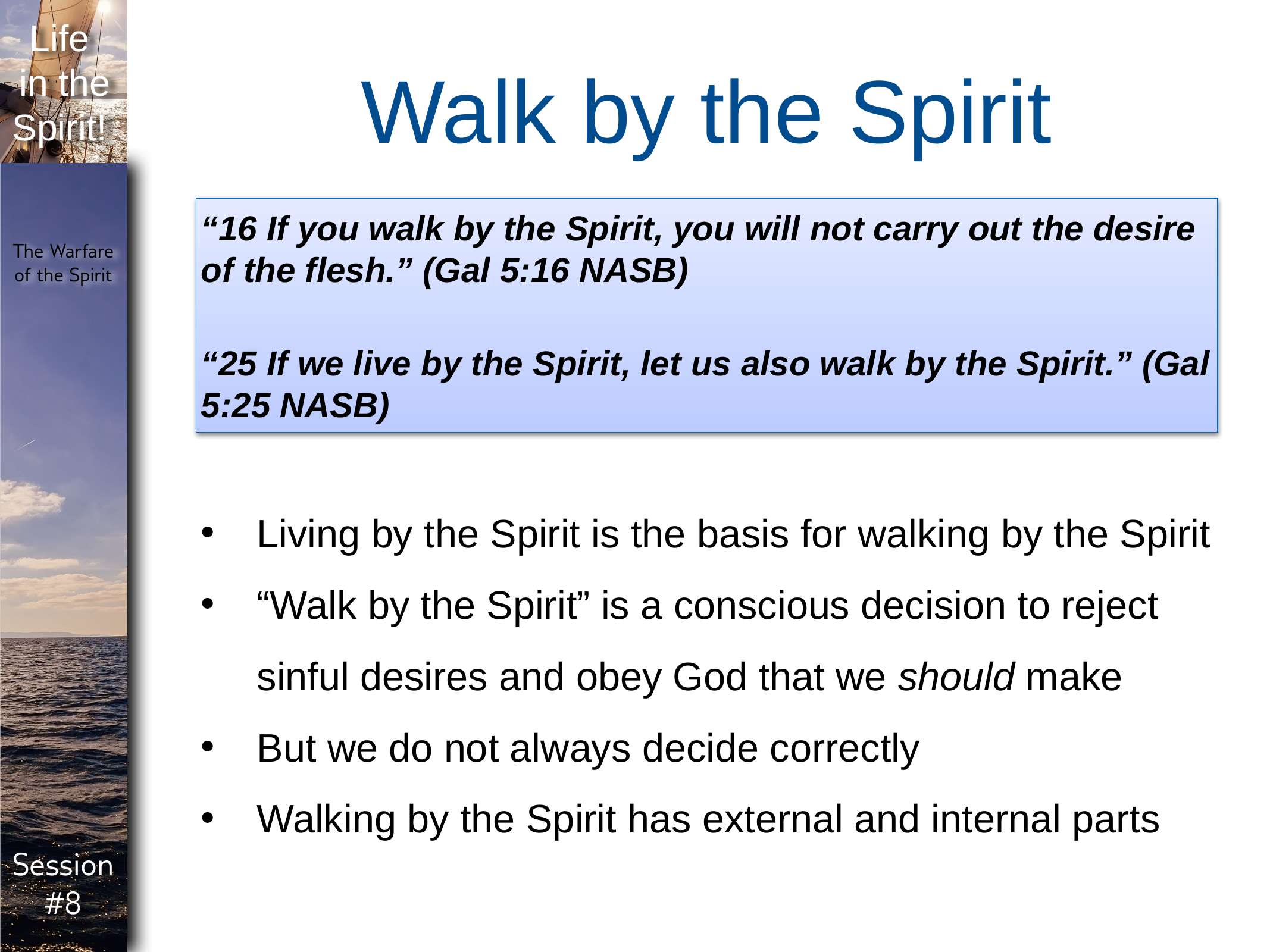

Walk by the Spirit
“16 If you walk by the Spirit, you will not carry out the desire of the flesh.” (Gal 5:16 NASB)
“25 If we live by the Spirit, let us also walk by the Spirit.” (Gal 5:25 NASB)
Living by the Spirit is the basis for walking by the Spirit
“Walk by the Spirit” is a conscious decision to reject sinful desires and obey God that we should make
But we do not always decide correctly
Walking by the Spirit has external and internal parts